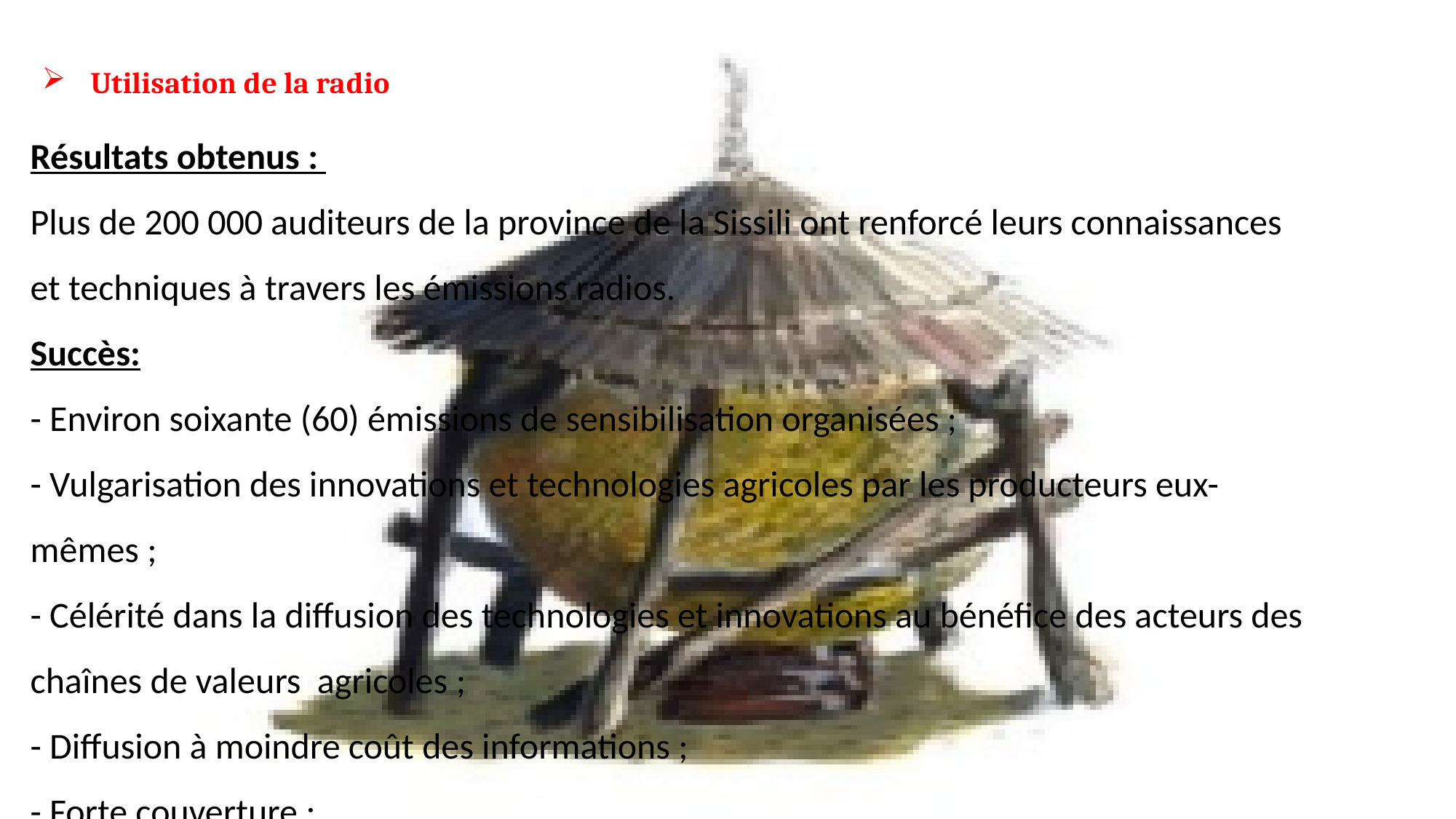

Utilisation de la radio
Résultats obtenus :
Plus de 200 000 auditeurs de la province de la Sissili ont renforcé leurs connaissances et techniques à travers les émissions radios.
Succès:
- Environ soixante (60) émissions de sensibilisation organisées ;
- Vulgarisation des innovations et technologies agricoles par les producteurs eux-mêmes ;
- Célérité dans la diffusion des technologies et innovations au bénéfice des acteurs des chaînes de valeurs  agricoles ;
- Diffusion à moindre coût des informations ;
- Forte couverture ;